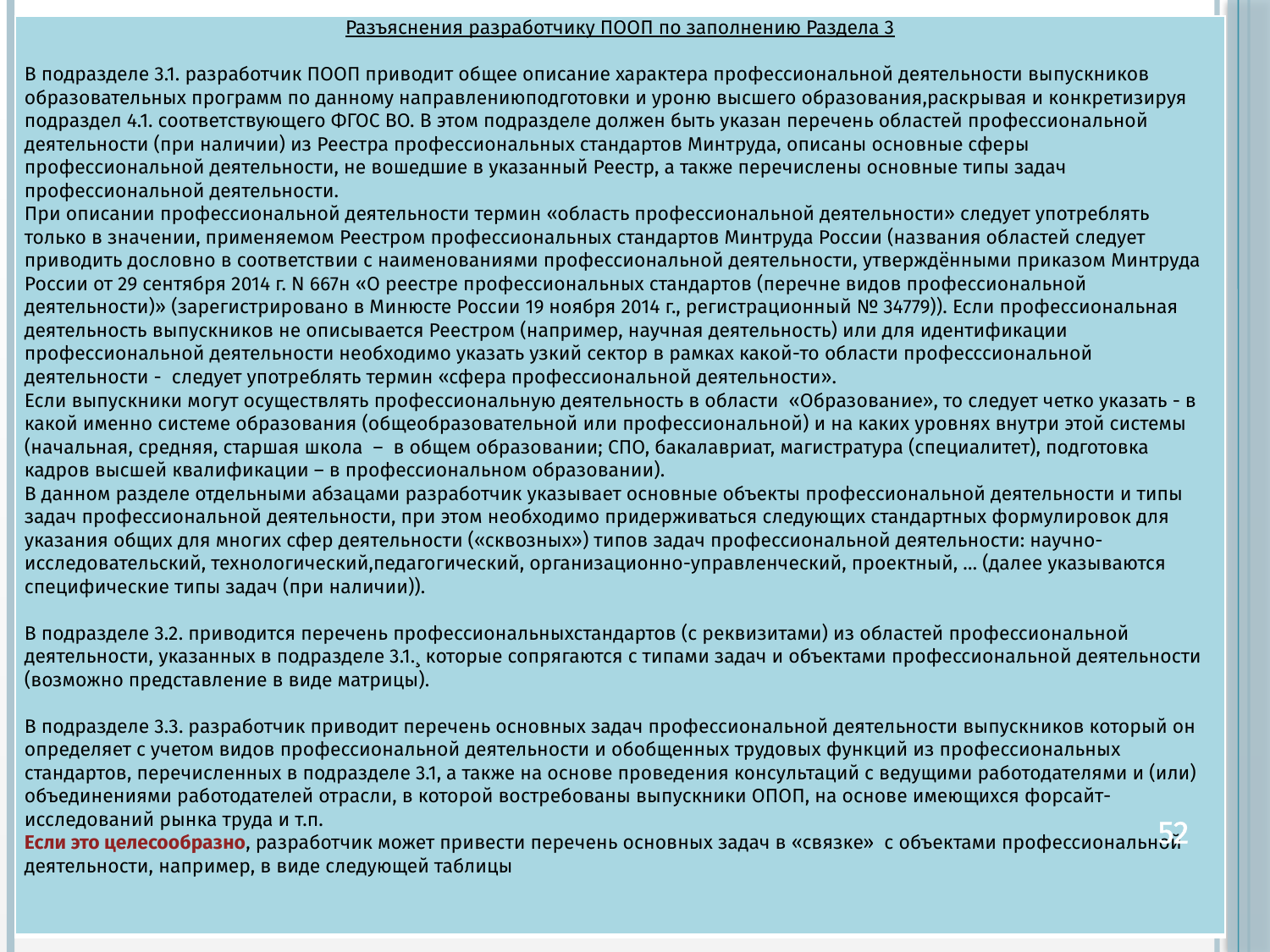

| Разъяснения разработчику ПООП по заполнению Раздела 3 В подразделе 3.1. разработчик ПООП приводит общее описание характера профессиональной деятельности выпускников образовательных программ по данному направлениюподготовки и уроню высшего образования,раскрывая и конкретизируя подраздел 4.1. соответствующего ФГОС ВО. В этом подразделе должен быть указан перечень областей профессиональной деятельности (при наличии) из Реестра профессиональных стандартов Минтруда, описаны основные сферы профессиональной деятельности, не вошедшие в указанный Реестр, а также перечислены основные типы задач профессиональной деятельности. При описании профессиональной деятельности термин «область профессиональной деятельности» следует употреблять только в значении, применяемом Реестром профессиональных стандартов Минтруда России (названия областей следует приводить дословно в соответствии с наименованиями профессиональной деятельности, утверждёнными приказом Минтруда России от 29 сентября 2014 г. N 667н «О реестре профессиональных стандартов (перечне видов профессиональной деятельности)» (зарегистрировано в Минюсте России 19 ноября 2014 г., регистрационный № 34779)). Если профессиональная деятельность выпускников не описывается Реестром (например, научная деятельность) или для идентификации профессиональной деятельности необходимо указать узкий сектор в рамках какой-то области професссиональной деятельности - следует употреблять термин «сфера профессиональной деятельности». Если выпускники могут осуществлять профессиональную деятельность в области «Образование», то следует четко указать - в какой именно системе образования (общеобразовательной или профессиональной) и на каких уровнях внутри этой системы (начальная, средняя, старшая школа – в общем образовании; СПО, бакалавриат, магистратура (специалитет), подготовка кадров высшей квалификации – в профессиональном образовании). В данном разделе отдельными абзацами разработчик указывает основные объекты профессиональной деятельности и типы задач профессиональной деятельности, при этом необходимо придерживаться следующих стандартных формулировок для указания общих для многих сфер деятельности («сквозных») типов задач профессиональной деятельности: научно-исследовательский, технологический,педагогический, организационно-управленческий, проектный, … (далее указываются специфические типы задач (при наличии)).   В подразделе 3.2. приводится перечень профессиональныхстандартов (с реквизитами) из областей профессиональной деятельности, указанных в подразделе 3.1.¸ которые сопрягаются с типами задач и объектами профессиональной деятельности (возможно представление в виде матрицы).   В подразделе 3.3. разработчик приводит перечень основных задач профессиональной деятельности выпускников который он определяет с учетом видов профессиональной деятельности и обобщенных трудовых функций из профессиональных стандартов, перечисленных в подразделе 3.1, а также на основе проведения консультаций с ведущими работодателями и (или) объединениями работодателей отрасли, в которой востребованы выпускники ОПОП, на основе имеющихся форсайт-исследований рынка труда и т.п. Если это целесообразно, разработчик может привести перечень основных задач в «связке» с объектами профессиональной деятельности, например, в виде следующей таблицы |
| --- |
52